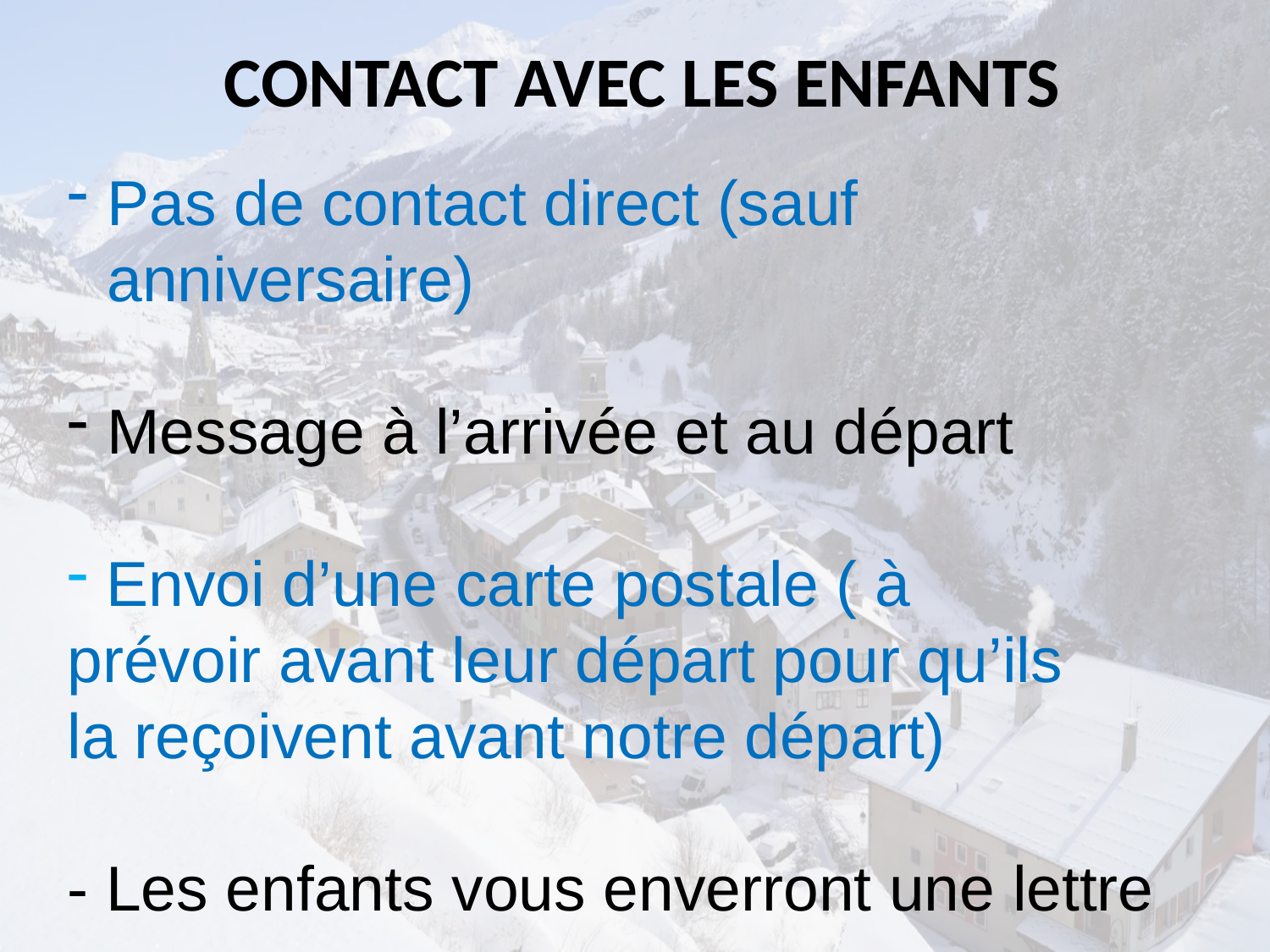

CONTACT AVEC LES ENFANTS
Pas de contact direct (sauf anniversaire)

Message à l’arrivée et au départ

 Envoi d’une carte postale ( à
prévoir avant leur départ pour qu’ils
la reçoivent avant notre départ)

- Les enfants vous enverront une lettre